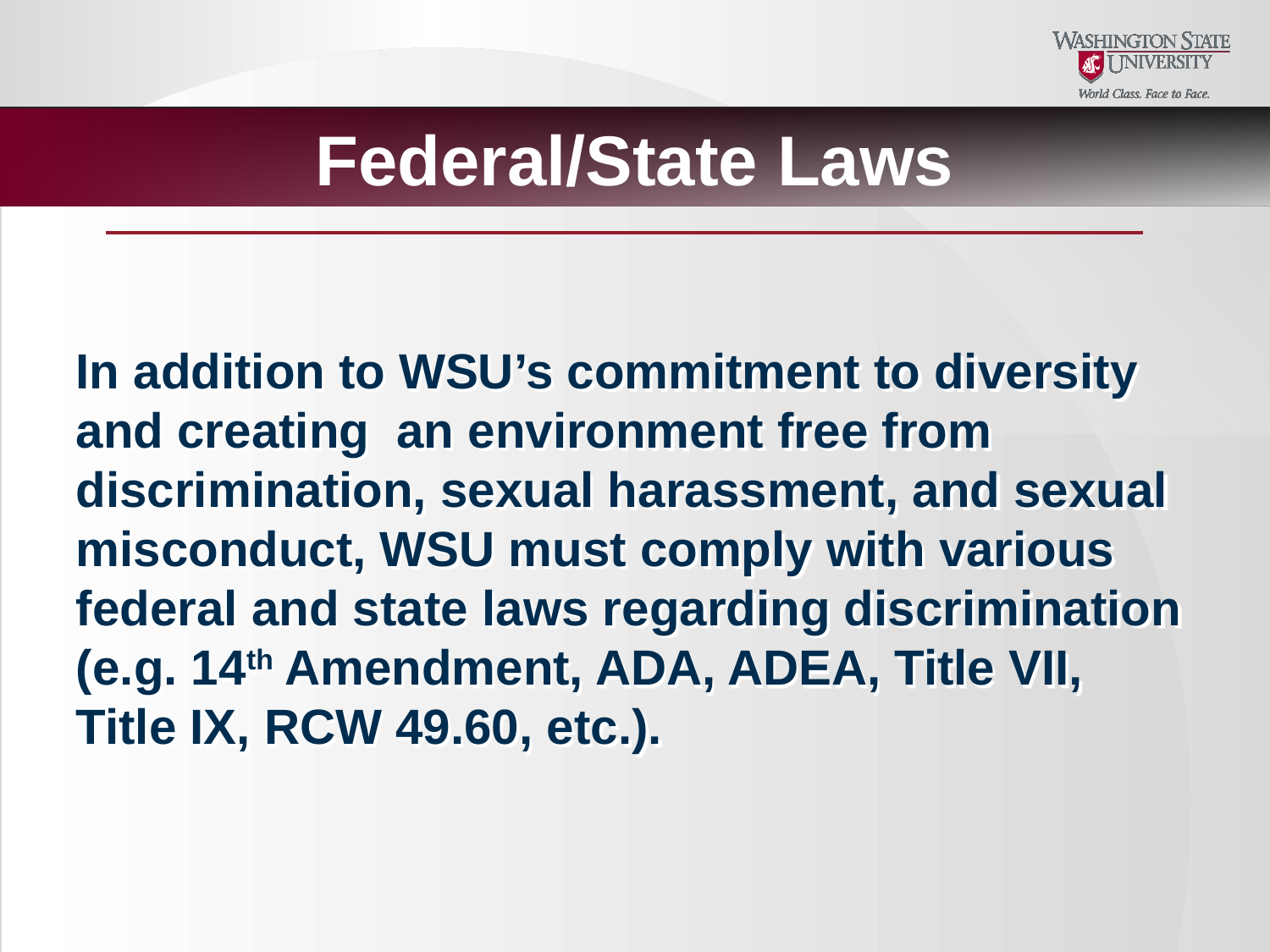

Federal/State Laws

In addition to WSU’s commitment to diversity and creating  an environment free from discrimination, sexual harassment, and sexual misconduct, WSU must comply with various federal and state laws regarding discrimination (e.g. 14th Amendment, ADA, ADEA, Title VII, Title IX, RCW 49.60, etc.).